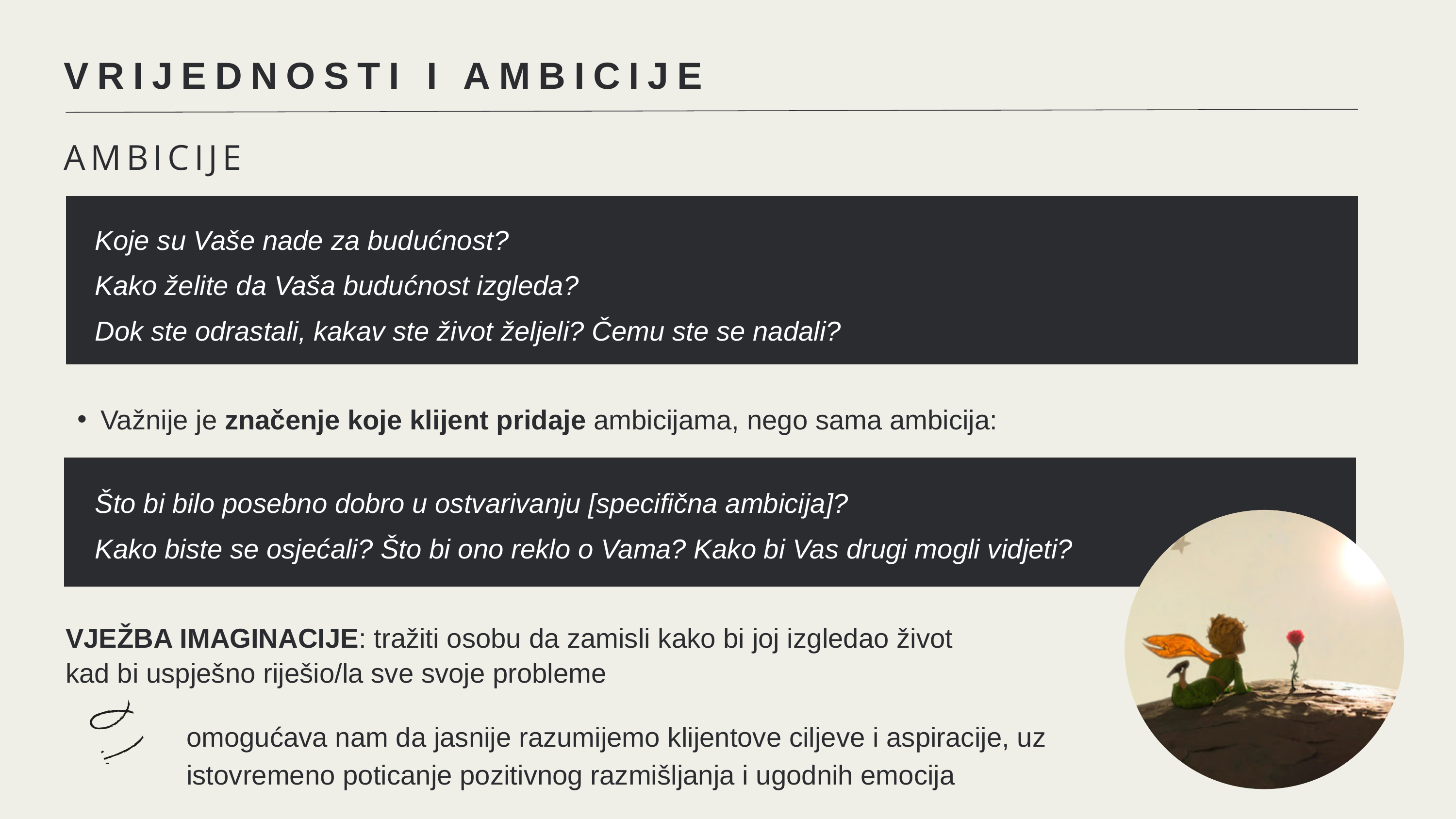

VRIJEDNOSTI I AMBICIJE

AMBICIJE

Koje su Vaše nade za budućnost?
Kako želite da Vaša budućnost izgleda?
Dok ste odrastali, kakav ste život željeli? Čemu ste se nadali?
Važnije je značenje koje klijent pridaje ambicijama, nego sama ambicija:

Što bi bilo posebno dobro u ostvarivanju [specifična ambicija]?
Kako biste se osjećali? Što bi ono reklo o Vama? Kako bi Vas drugi mogli vidjeti?

VJEŽBA IMAGINACIJE: tražiti osobu da zamisli kako bi joj izgledao život kad bi uspješno riješio/la sve svoje probleme

omogućava nam da jasnije razumijemo klijentove ciljeve i aspiracije, uz istovremeno poticanje pozitivnog razmišljanja i ugodnih emocija